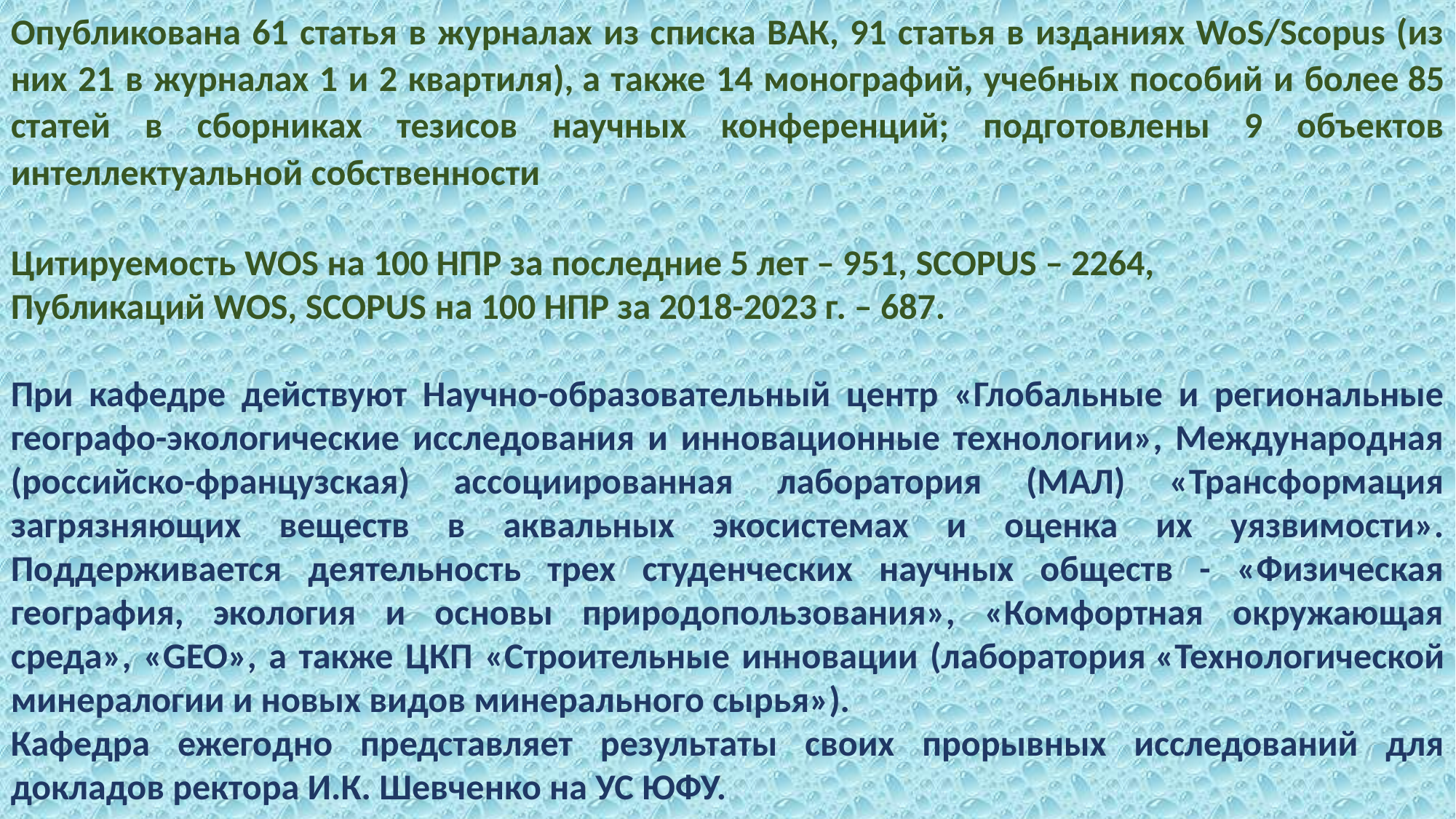

Опубликована 61 статья в журналах из списка ВАК, 91 статья в изданиях WoS/Scopus (из них 21 в журналах 1 и 2 квартиля), а также 14 монографий, учебных пособий и более 85 статей в сборниках тезисов научных конференций; подготовлены 9 объектов интеллектуальной собственности

Цитируемость WOS на 100 НПР за последние 5 лет – 951, SCOPUS – 2264,
Публикаций WOS, SCOPUS на 100 НПР за 2018-2023 г. – 687.

При кафедре действуют Научно-образовательный центр «Глобальные и региональные географо-экологические исследования и инновационные технологии», Международная (российско-французская) ассоциированная лаборатория (МАЛ) «Трансформация загрязняющих веществ в аквальных экосистемах и оценка их уязвимости». Поддерживается деятельность трех студенческих научных обществ - «Физическая география, экология и основы природопользования», «Комфортная окружающая среда», «GEO», а также ЦКП «Строительные инновации (лаборатория «Технологической минералогии и новых видов минерального сырья»).
Кафедра ежегодно представляет результаты своих прорывных исследований для докладов ректора И.К. Шевченко на УС ЮФУ.